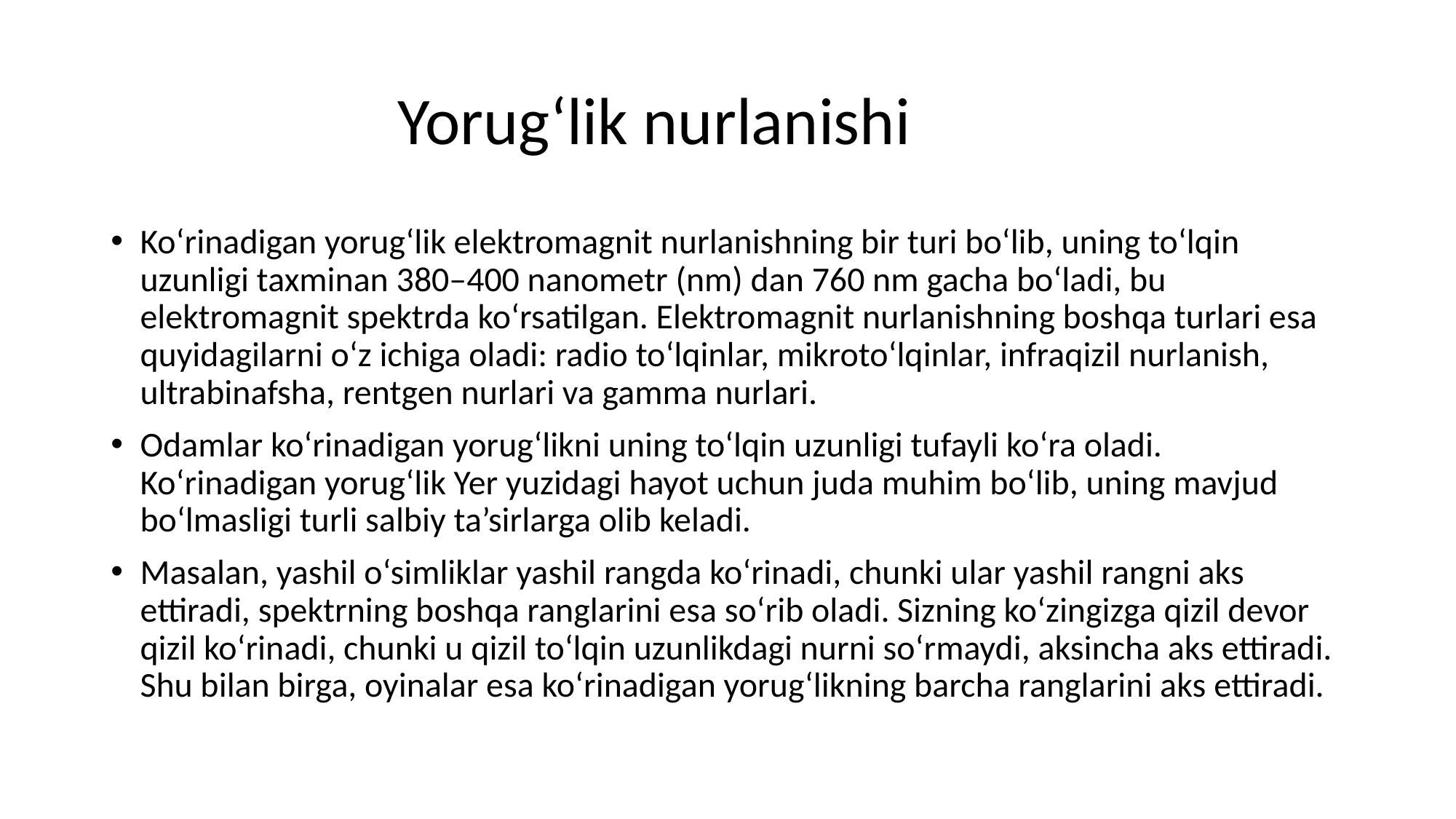

# Yorug‘lik nurlanishi
Ko‘rinadigan yorug‘lik elektromagnit nurlanishning bir turi bo‘lib, uning to‘lqin uzunligi taxminan 380–400 nanometr (nm) dan 760 nm gacha bo‘ladi, bu elektromagnit spektrda ko‘rsatilgan. Elektromagnit nurlanishning boshqa turlari esa quyidagilarni o‘z ichiga oladi: radio to‘lqinlar, mikroto‘lqinlar, infraqizil nurlanish, ultrabinafsha, rentgen nurlari va gamma nurlari.
Odamlar ko‘rinadigan yorug‘likni uning to‘lqin uzunligi tufayli ko‘ra oladi. Ko‘rinadigan yorug‘lik Yer yuzidagi hayot uchun juda muhim bo‘lib, uning mavjud bo‘lmasligi turli salbiy ta’sirlarga olib keladi.
Masalan, yashil o‘simliklar yashil rangda ko‘rinadi, chunki ular yashil rangni aks ettiradi, spektrning boshqa ranglarini esa so‘rib oladi. Sizning ko‘zingizga qizil devor qizil ko‘rinadi, chunki u qizil to‘lqin uzunlikdagi nurni so‘rmaydi, aksincha aks ettiradi. Shu bilan birga, oyinalar esa ko‘rinadigan yorug‘likning barcha ranglarini aks ettiradi.